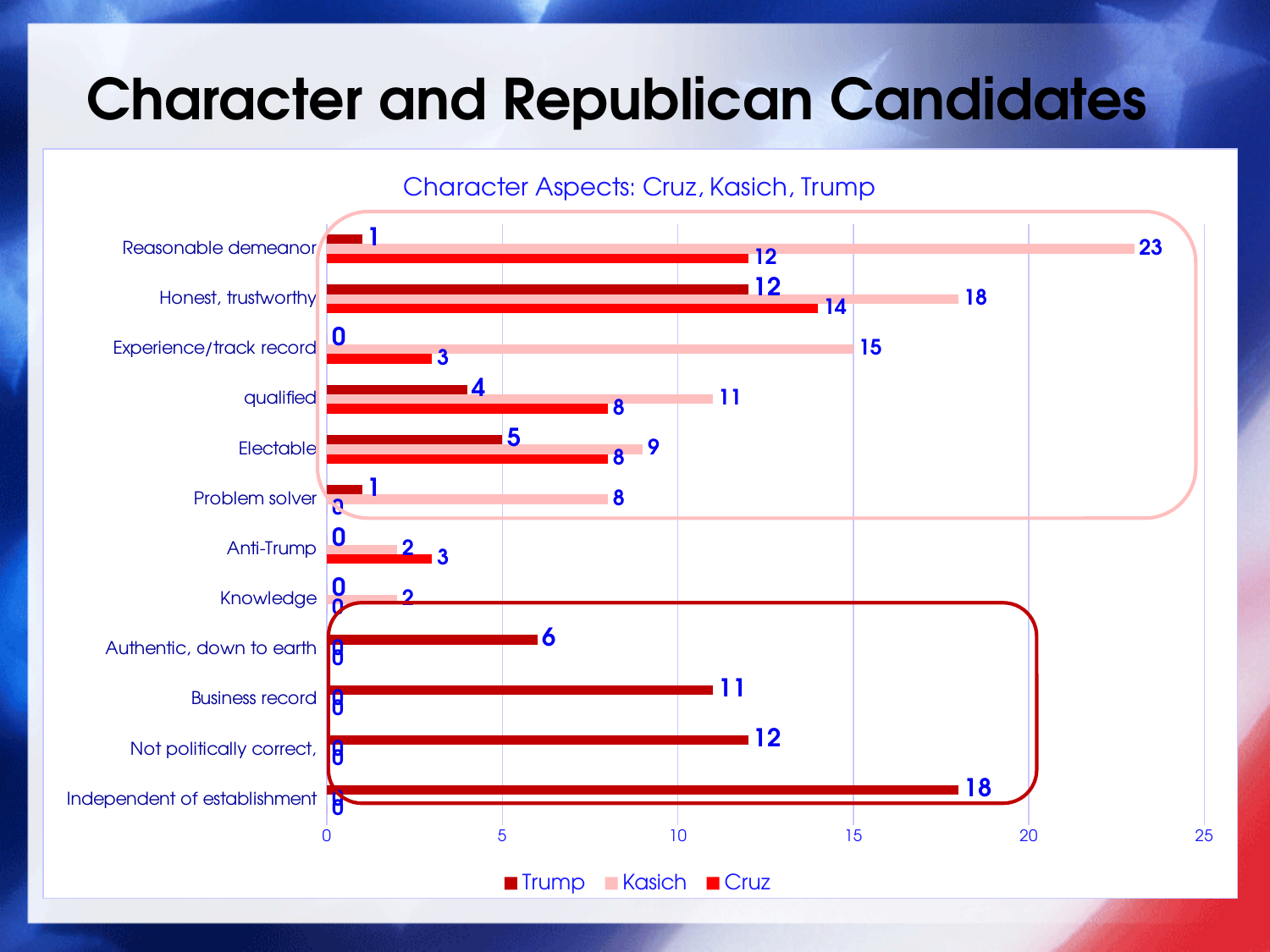

# Character and Republican Candidates

### Chart: Character Aspects: Cruz, Kasich, Trump

| Category | Cruz  | Kasich  | Trump  |
|---|---|---|---|
| Independent of establishment  | 0.0 | 0.0 | 18.0 |
| Not politically correct,  | 0.0 | 0.0 | 12.0 |
| Business record  | 0.0 | 0.0 | 11.0 |
| Authentic, down to earth  | 0.0 | 0.0 | 6.0 |
| Knowledge  | 0.0 | 2.0 | 0.0 |
| Anti-Trump  | 3.0 | 2.0 | 0.0 |
| Problem solver  | 0.0 | 8.0 | 1.0 |
| Electable  | 8.0 | 9.0 | 5.0 |
| qualified  | 8.0 | 11.0 | 4.0 |
| Experience/track record  | 3.0 | 15.0 | 0.0 |
| Honest, trustworthy  | 14.0 | 18.0 | 12.0 |
| Reasonable demeanor  | 12.0 | 23.0 | 1.0 |